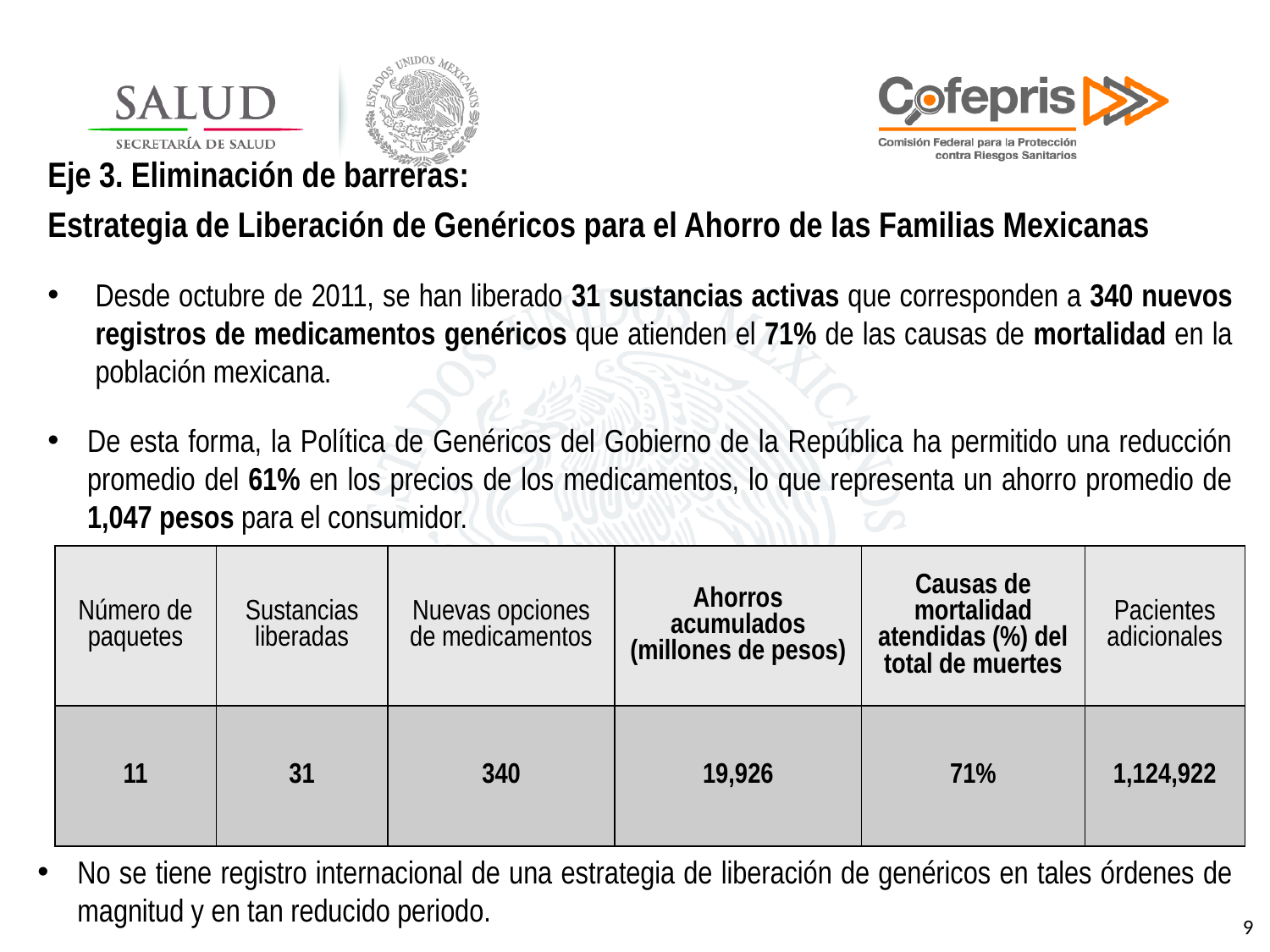

Eje 3. Eliminación de barreras:
Estrategia de Liberación de Genéricos para el Ahorro de las Familias Mexicanas

Desde octubre de 2011, se han liberado 31 sustancias activas que corresponden a 340 nuevos registros de medicamentos genéricos que atienden el 71% de las causas de mortalidad en la población mexicana.

De esta forma, la Política de Genéricos del Gobierno de la República ha permitido una reducción promedio del 61% en los precios de los medicamentos, lo que representa un ahorro promedio de 1,047 pesos para el consumidor.

| Número de paquetes | Sustancias liberadas | Nuevas opciones de medicamentos | Ahorros acumulados (millones de pesos) | Causas de mortalidad atendidas (%) del total de muertes | Pacientes adicionales |
| --- | --- | --- | --- | --- | --- |
| 11 | 31 | 340 | 19,926 | 71% | 1,124,922 |
No se tiene registro internacional de una estrategia de liberación de genéricos en tales órdenes de magnitud y en tan reducido periodo.
9